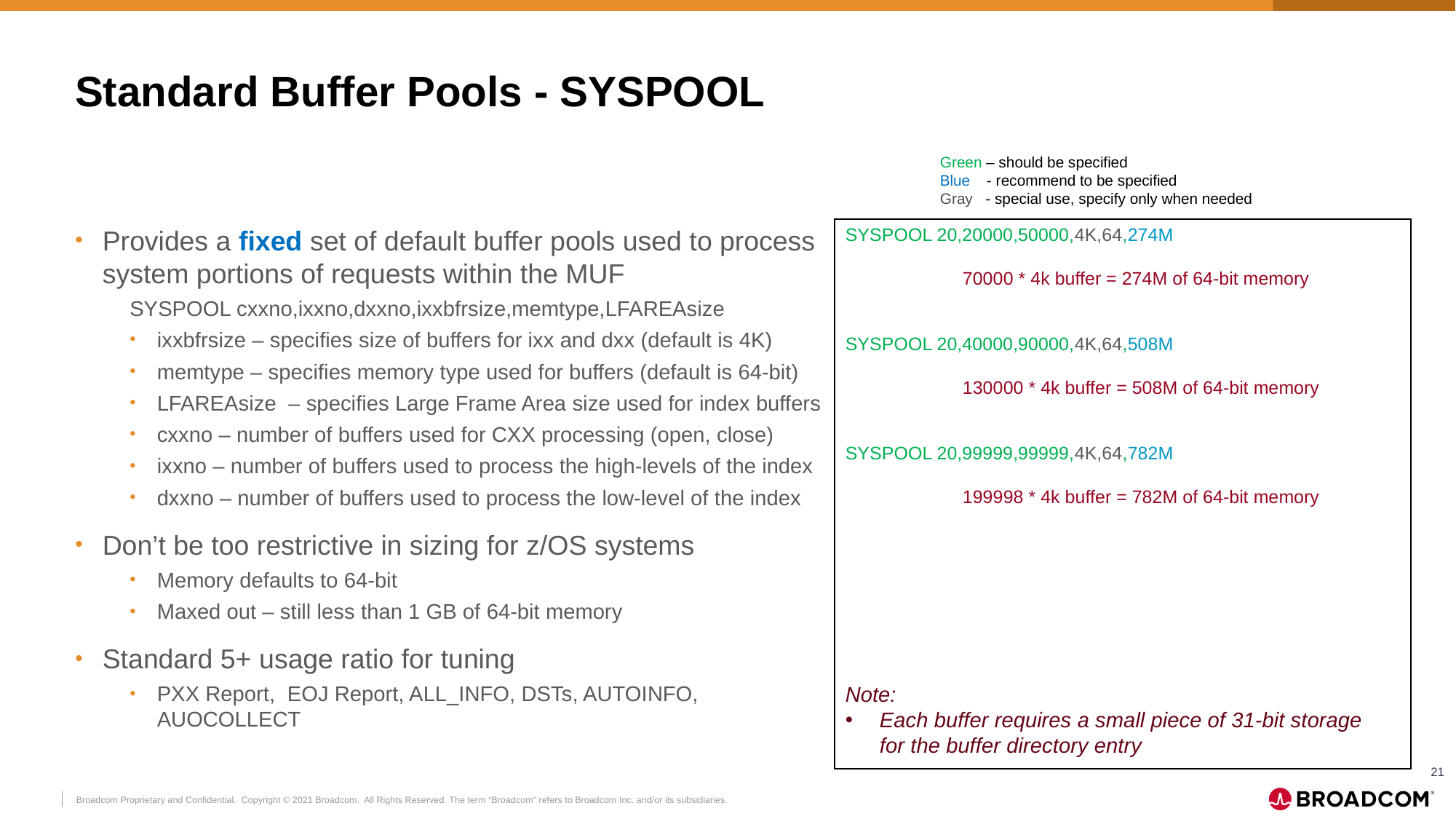

# Standard Buffer Pools - SYSPOOL
Green – should be specified
Blue    - recommend to be specified
Gray   - special use, specify only when needed
Provides a fixed set of default buffer pools used to process system portions of requests within the MUF
SYSPOOL cxxno,ixxno,dxxno,ixxbfrsize,memtype,LFAREAsize
ixxbfrsize – specifies size of buffers for ixx and dxx (default is 4K)
memtype – specifies memory type used for buffers (default is 64-bit)
LFAREAsize  – specifies Large Frame Area size used for index buffers
cxxno – number of buffers used for CXX processing (open, close)
ixxno – number of buffers used to process the high-levels of the index
dxxno – number of buffers used to process the low-level of the index
Don’t be too restrictive in sizing for z/OS systems
Memory defaults to 64-bit
Maxed out – still less than 1 GB of 64-bit memory
Standard 5+ usage ratio for tuning
PXX Report,  EOJ Report, ALL_INFO, DSTs, AUTOINFO,  AUOCOLLECT

SYSPOOL 20,20000,50000,4K,64,274M

                       70000 * 4k buffer = 274M of 64-bit memory

SYSPOOL 20,40000,90000,4K,64,508M

                       130000 * 4k buffer = 508M of 64-bit memory

SYSPOOL 20,99999,99999,4K,64,782M

                       199998 * 4k buffer = 782M of 64-bit memory

Note:
Each buffer requires a small piece of 31-bit storage for the buffer directory entry

21